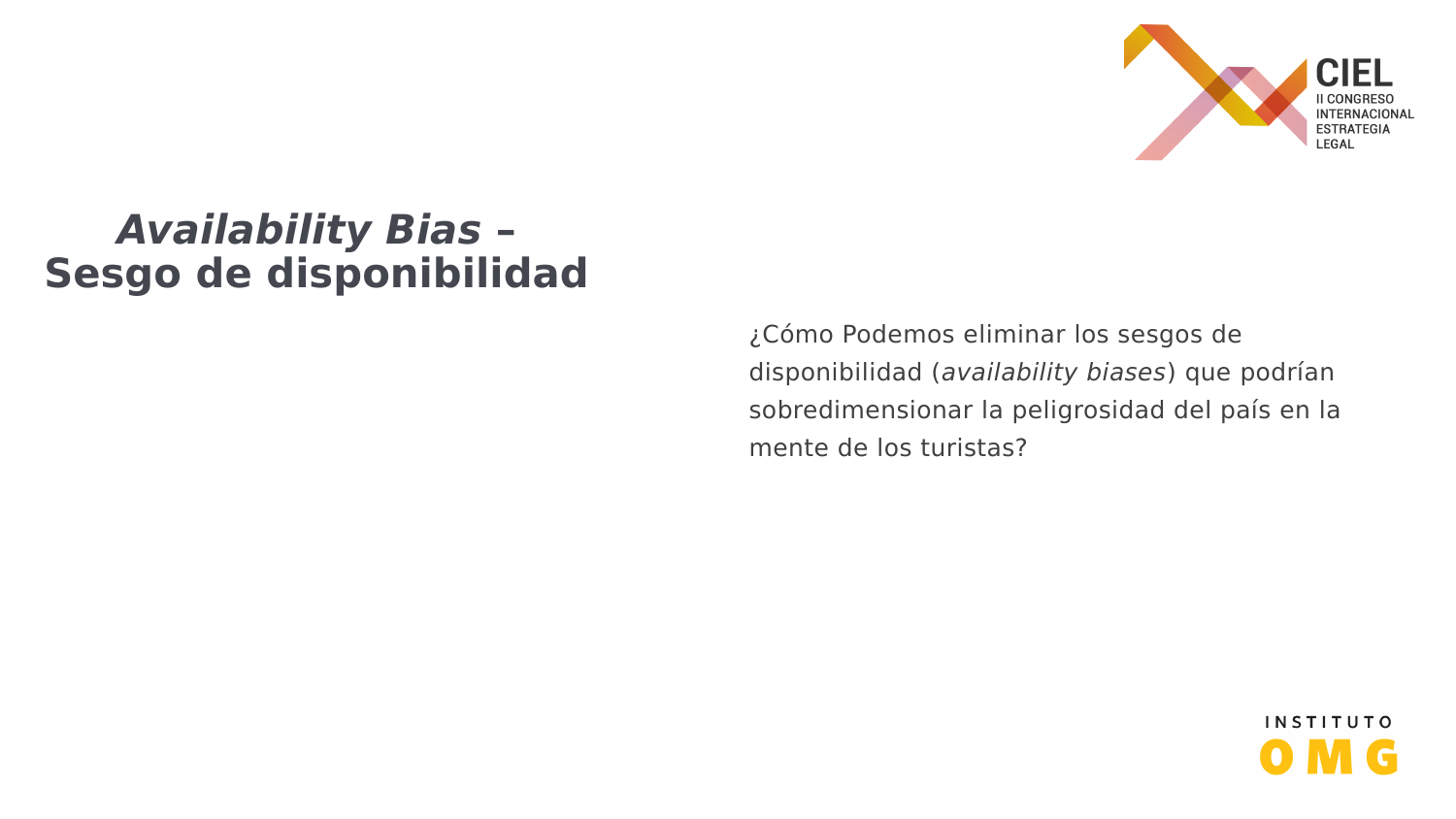

# Availability Bias – Sesgo de disponibilidad
¿Cómo Podemos eliminar los sesgos de disponibilidad (availability biases) que podrían sobredimensionar la peligrosidad del país en la mente de los turistas?